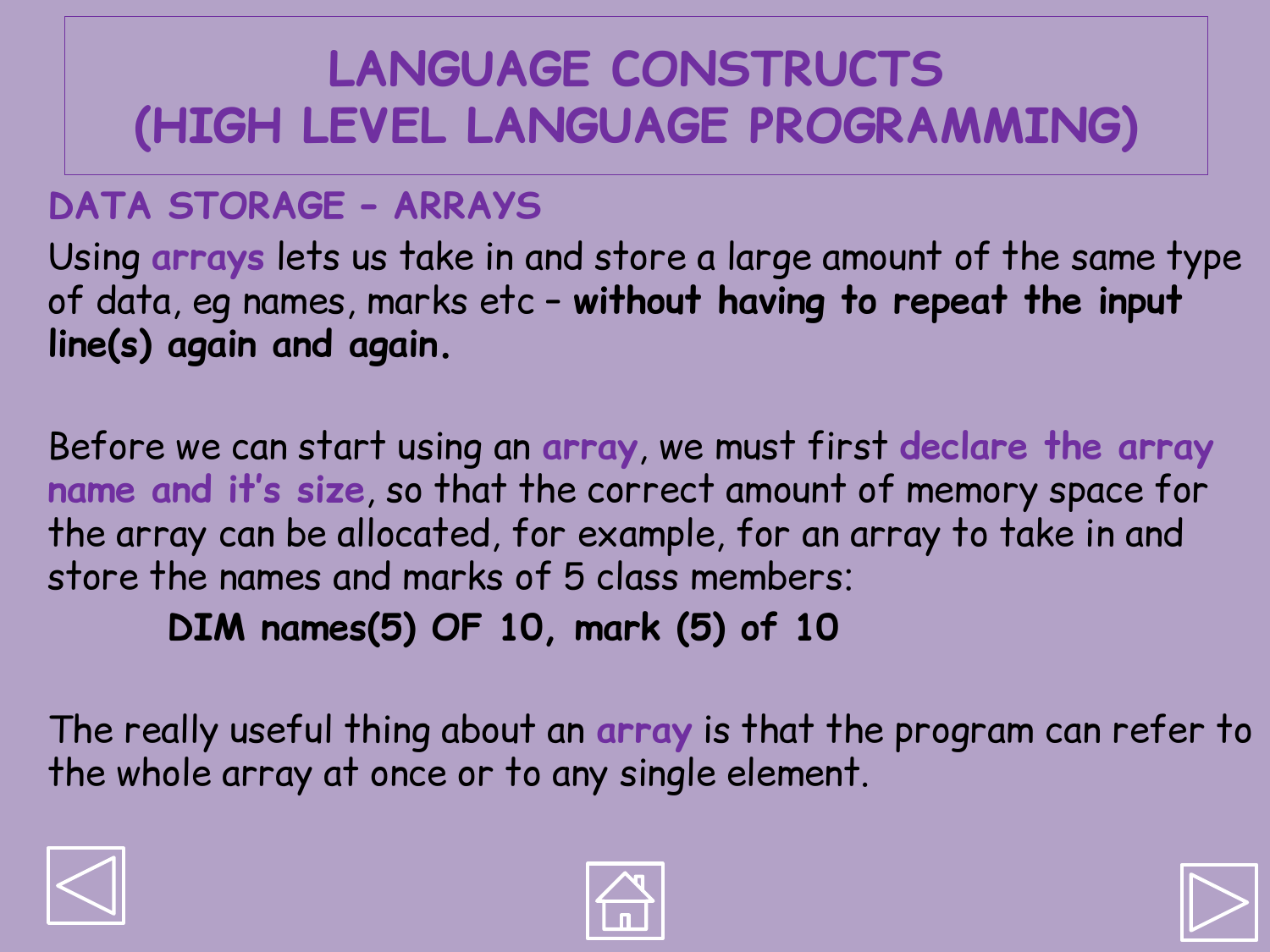

# LANGUAGE CONSTRUCTS (HIGH LEVEL LANGUAGE PROGRAMMING)
DATA STORAGE – ARRAYS
Using arrays lets us take in and store a large amount of the same type of data, eg names, marks etc – without having to repeat the input line(s) again and again.

Before we can start using an array, we must first declare the array name and it’s size, so that the correct amount of memory space for the array can be allocated, for example, for an array to take in and store the names and marks of 5 class members:
	DIM names(5) OF 10, mark (5) of 10

The really useful thing about an array is that the program can refer to the whole array at once or to any single element.